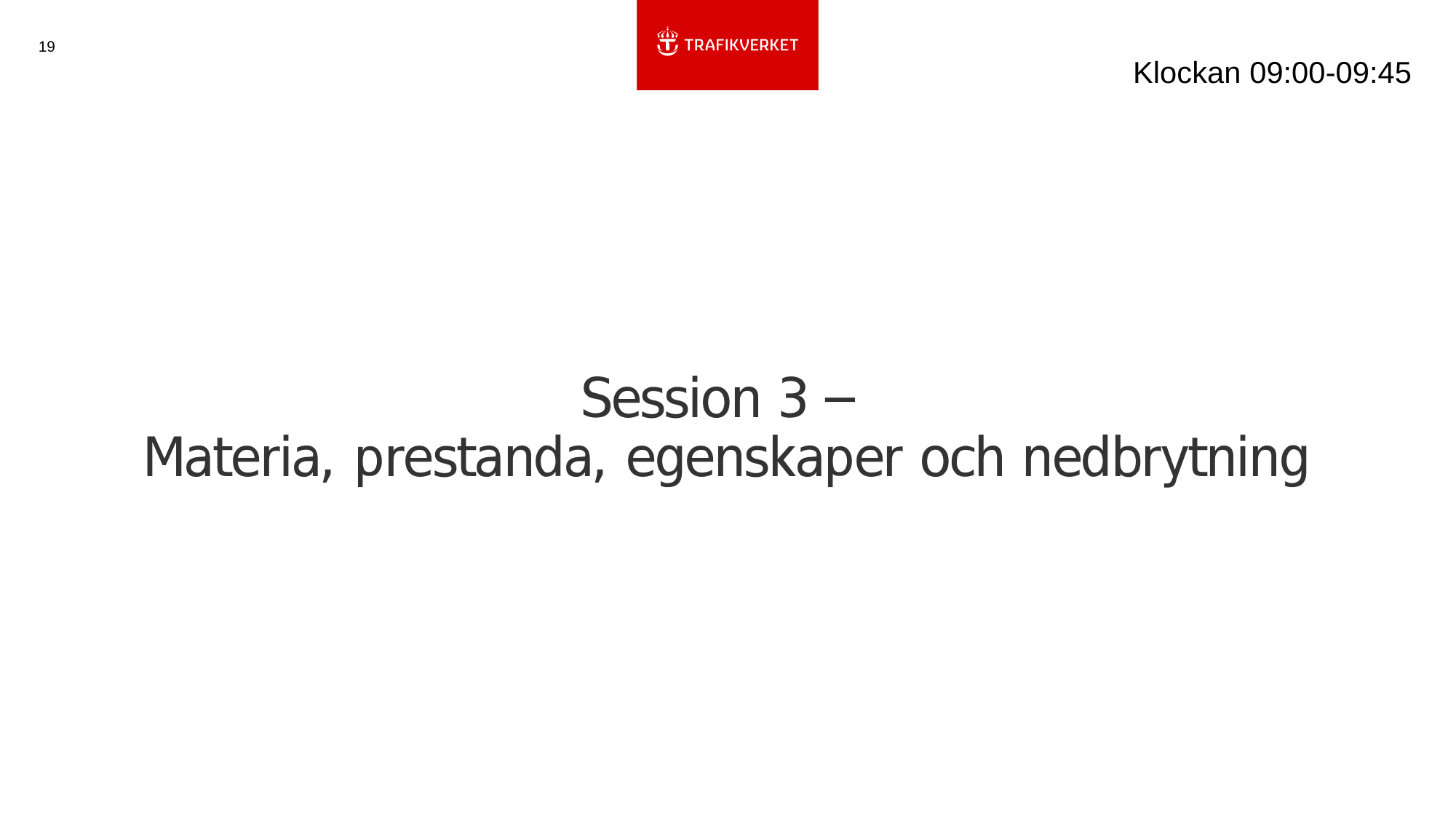

19
Klockan 09:00-09:45
# Session 3 – Materia, prestanda, egenskaper och nedbrytning